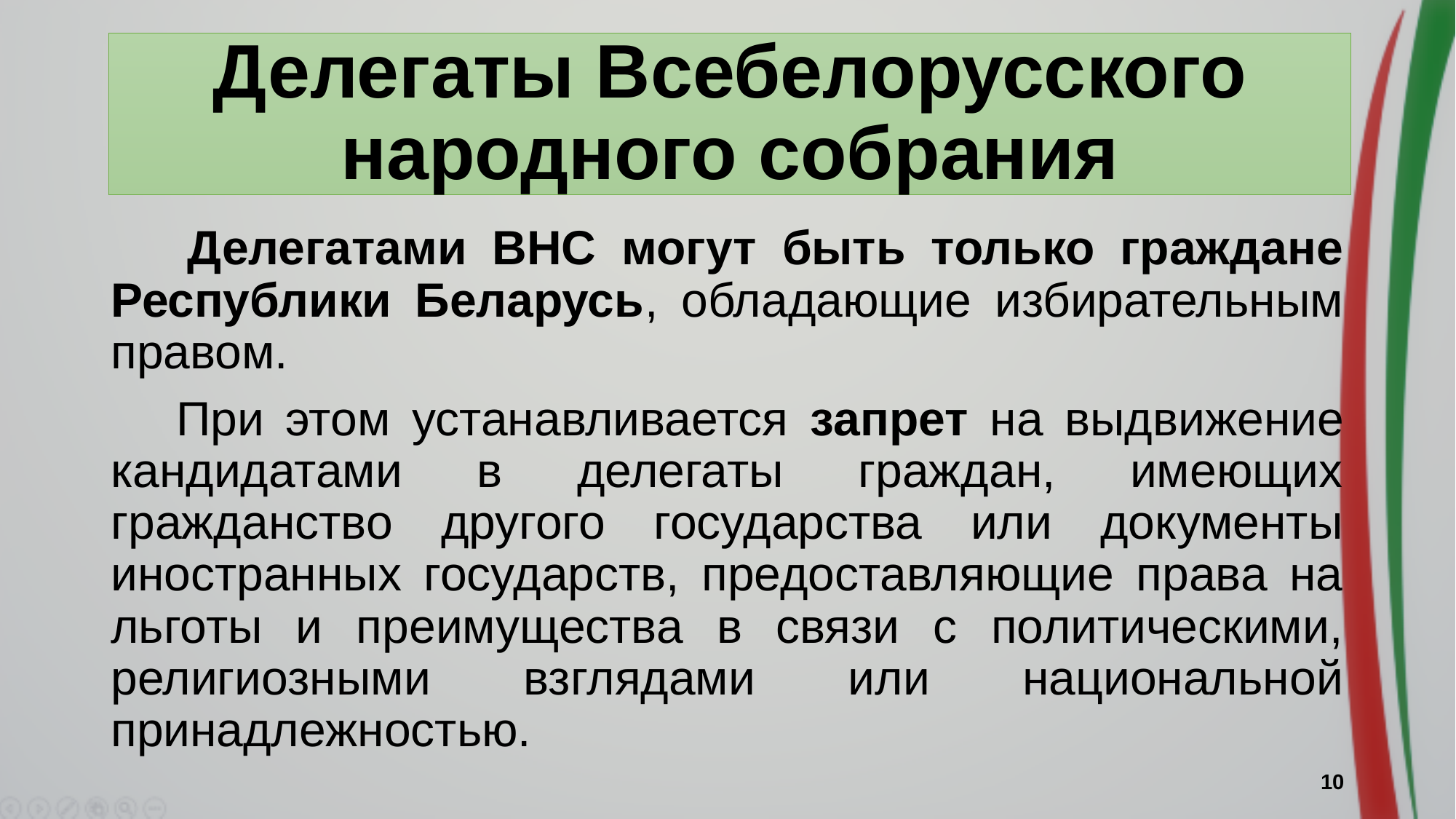

Делегаты Всебелорусского народного собрания
   Делегатами ВНС могут быть только граждане Республики Беларусь, обладающие избирательным правом.
   При этом устанавливается запрет на выдвижение кандидатами в делегаты граждан, имеющих гражданство другого государства или документы иностранных государств, предоставляющие права на льготы и преимущества в связи с политическими, религиозными взглядами или национальной принадлежностью.

10